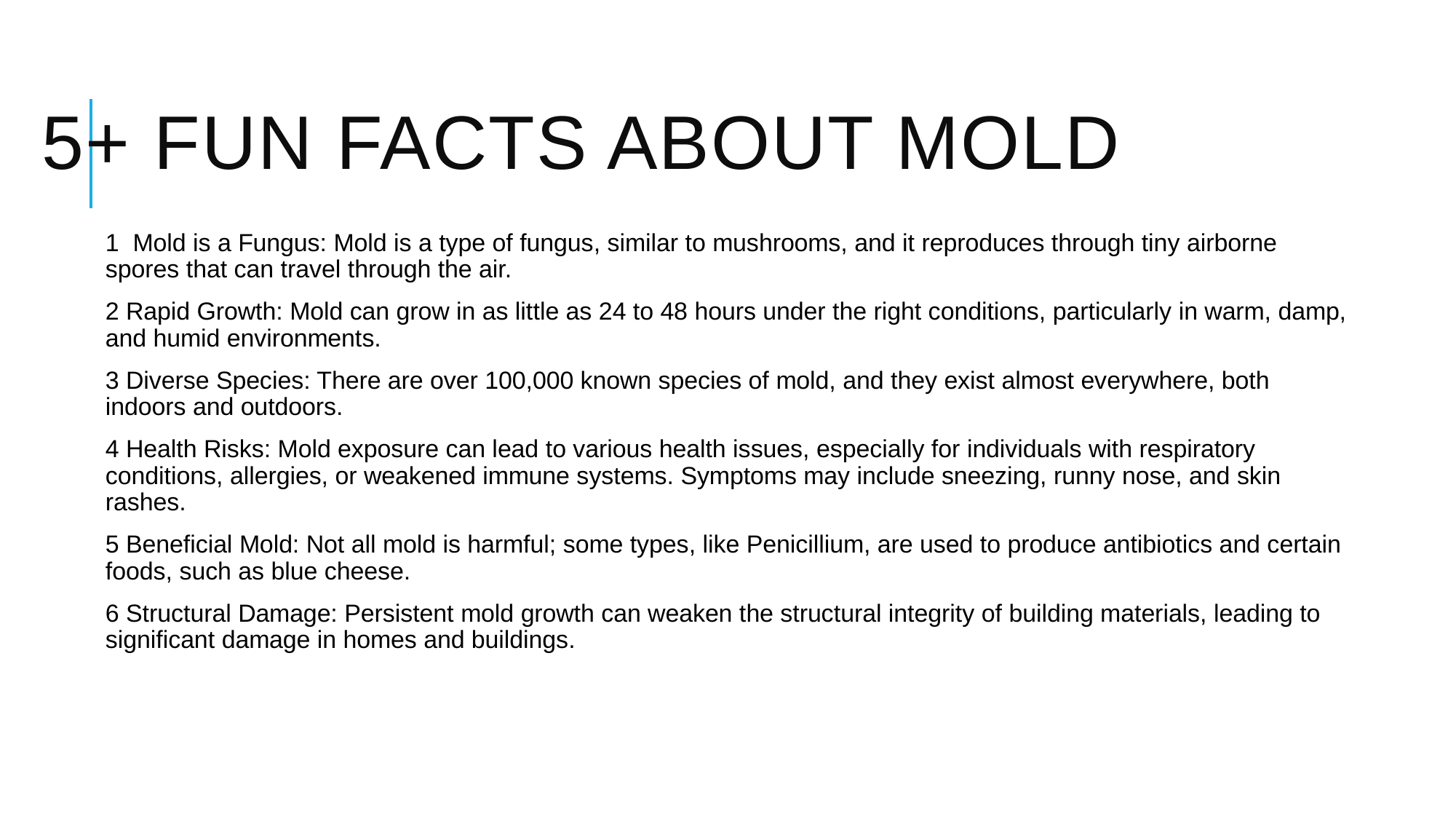

# 5+ FUN FACTS ABOUT MOLD
1  Mold is a Fungus: Mold is a type of fungus, similar to mushrooms, and it reproduces through tiny airborne spores that can travel through the air.
2 Rapid Growth: Mold can grow in as little as 24 to 48 hours under the right conditions, particularly in warm, damp, and humid environments.
3 Diverse Species: There are over 100,000 known species of mold, and they exist almost everywhere, both indoors and outdoors.
4 Health Risks: Mold exposure can lead to various health issues, especially for individuals with respiratory conditions, allergies, or weakened immune systems. Symptoms may include sneezing, runny nose, and skin rashes.
5 Beneficial Mold: Not all mold is harmful; some types, like Penicillium, are used to produce antibiotics and certain foods, such as blue cheese.
6 Structural Damage: Persistent mold growth can weaken the structural integrity of building materials, leading to significant damage in homes and buildings.